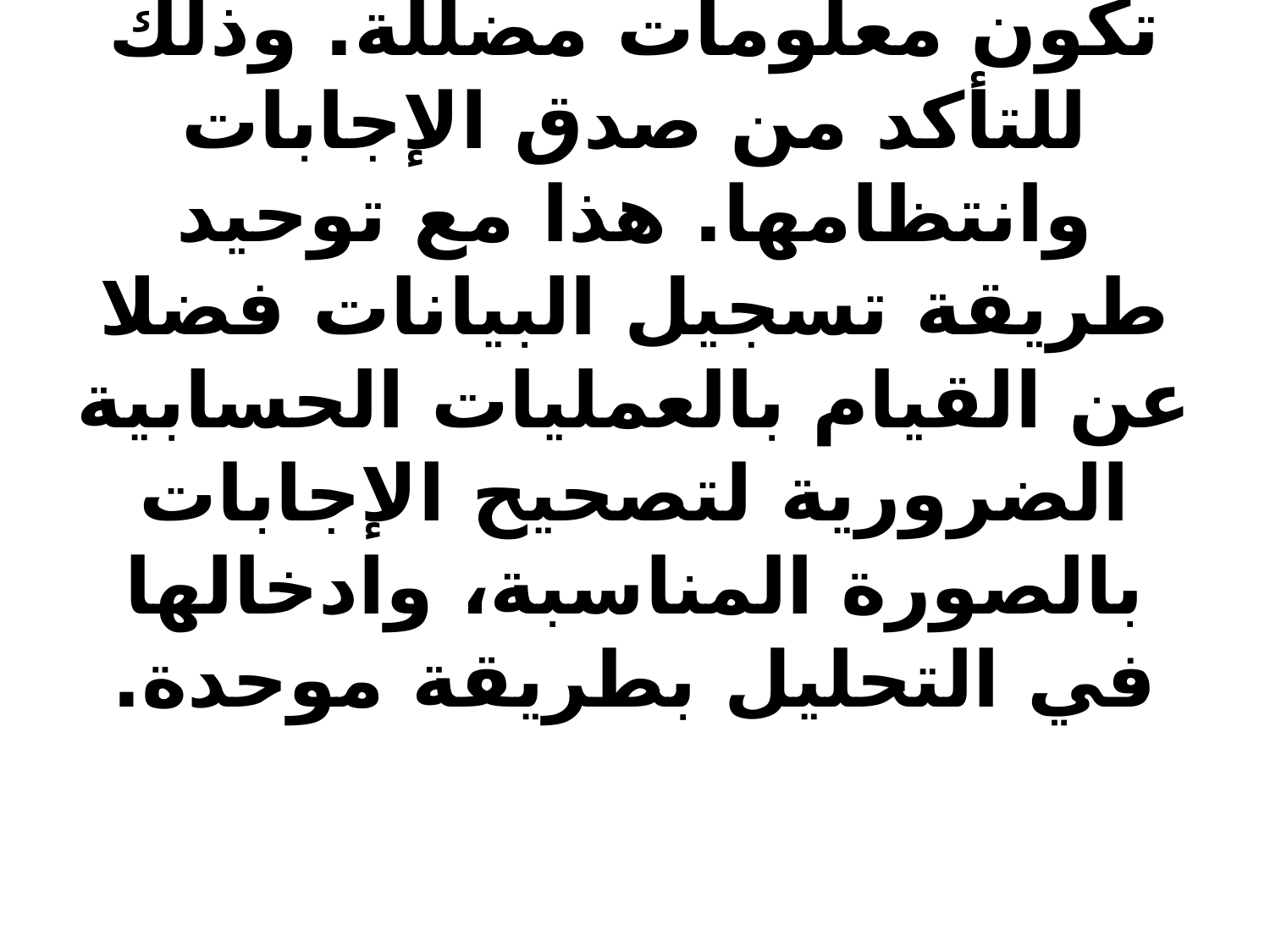

# وينبغي التأكد من وضوح الخطوط والكلمات التي دونت بها الإجابات، وضمان اكتمال المعلومات، والتأكد من صحة البيانات المعطاة، بحيث لا تكون معلومات مضللة. وذلك للتأكد من صدق الإجابات وانتظامها. هذا مع توحيد طريقة تسجيل البيانات فضلا عن القيام بالعمليات الحسابية الضرورية لتصحيح الإجابات بالصورة المناسبة، وادخالها في التحليل بطريقة موحدة.